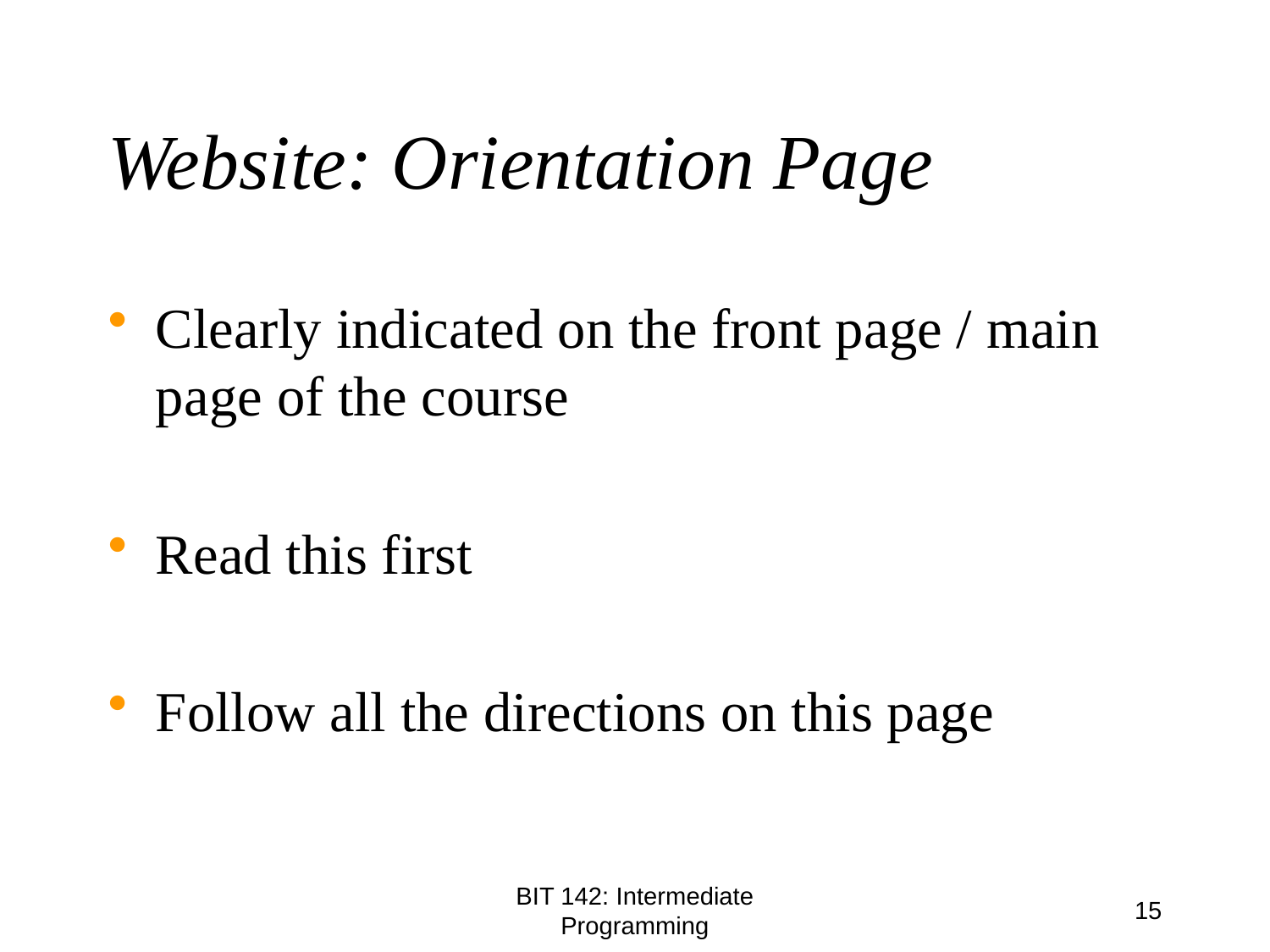

# Website: Orientation Page
Clearly indicated on the front page / main page of the course

Read this first

Follow all the directions on this page
BIT 142: Intermediate Programming
15